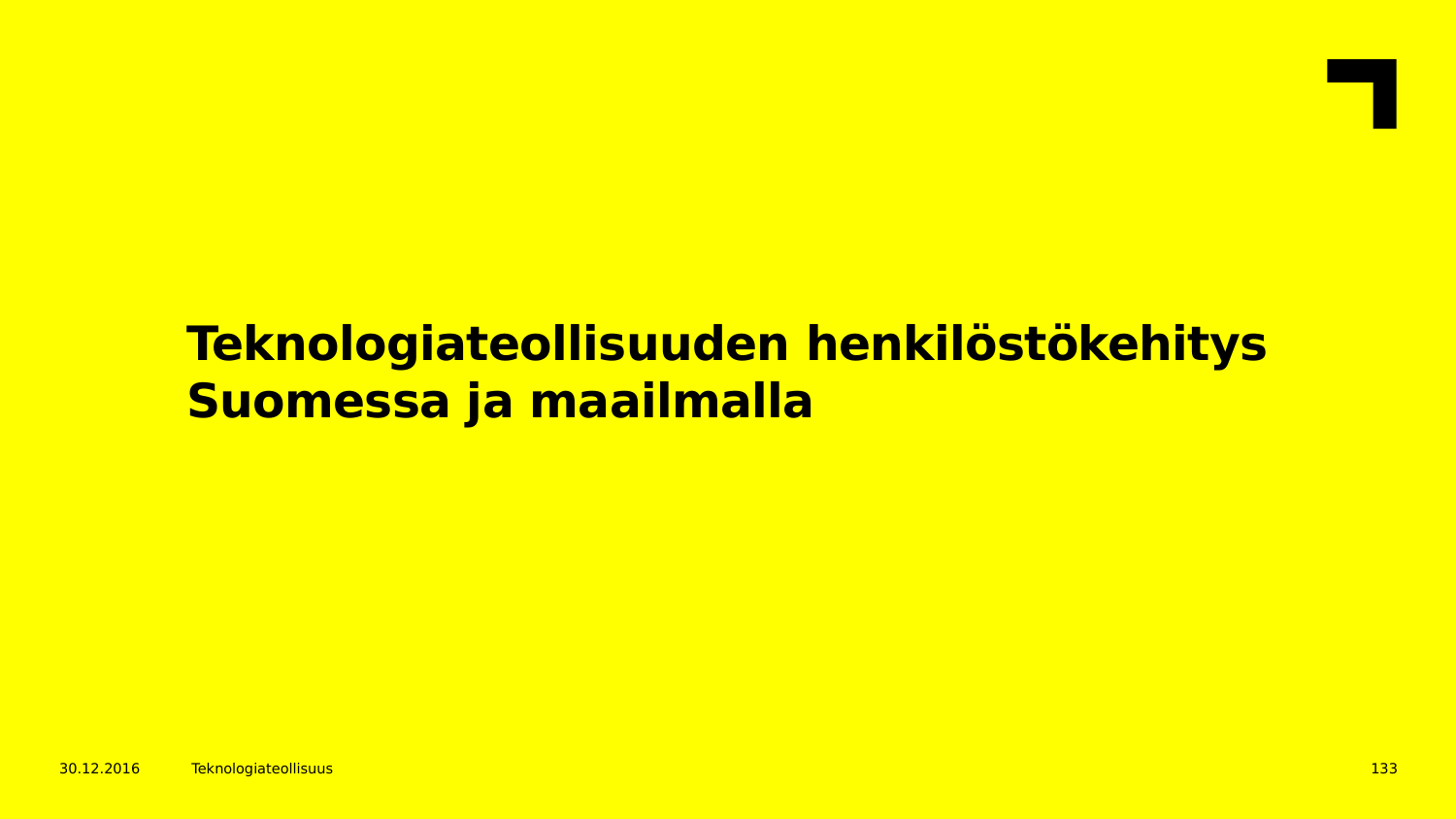

Teknologiateollisuuden henkilöstökehitys Suomessa ja maailmalla
30.12.2016
Teknologiateollisuus
133